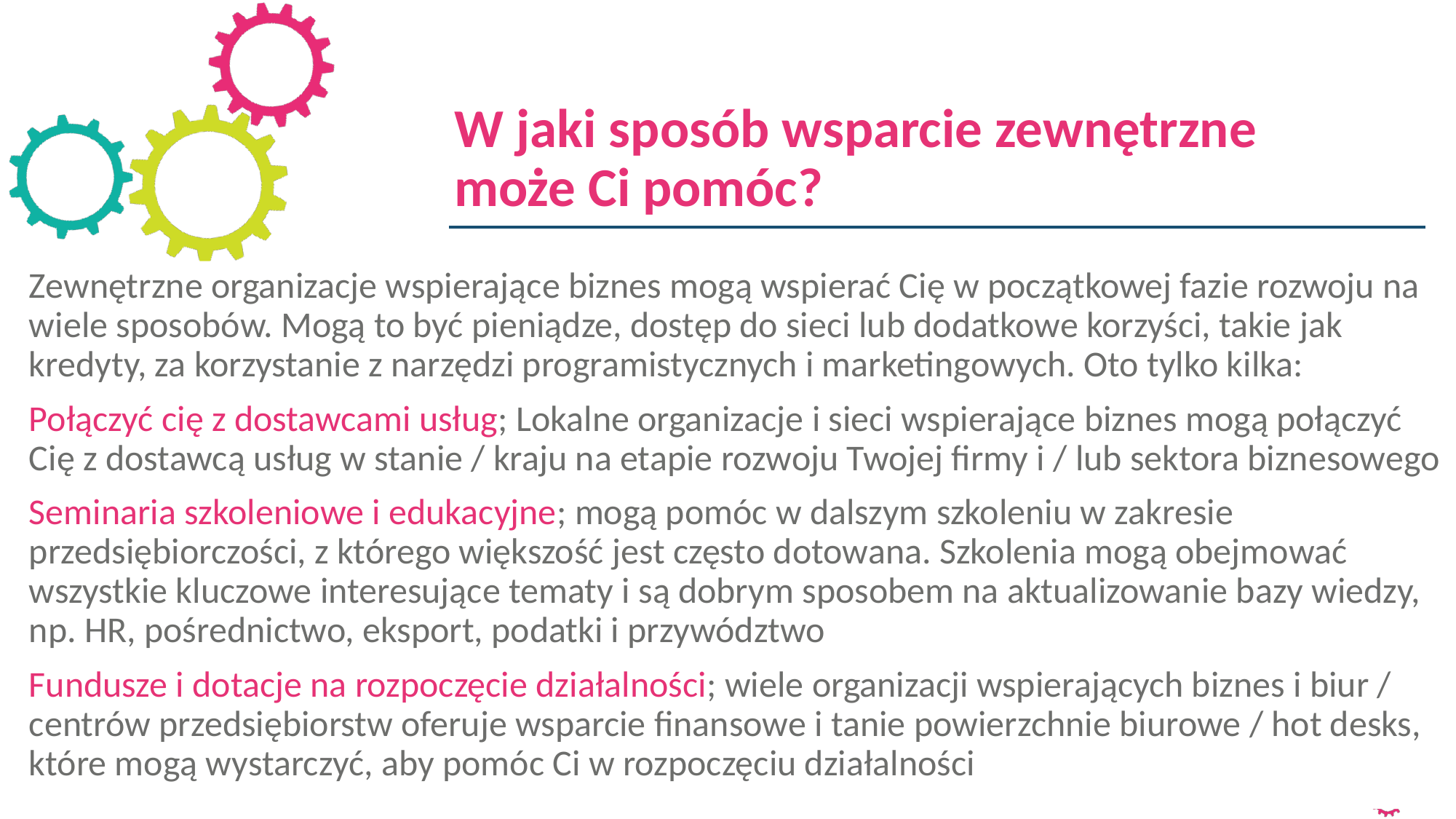

W jaki sposób wsparcie zewnętrzne może Ci pomóc?
Zewnętrzne organizacje wspierające biznes mogą wspierać Cię w początkowej fazie rozwoju na wiele sposobów. Mogą to być pieniądze, dostęp do sieci lub dodatkowe korzyści, takie jak kredyty, za korzystanie z narzędzi programistycznych i marketingowych. Oto tylko kilka:
Połączyć cię z dostawcami usług; Lokalne organizacje i sieci wspierające biznes mogą połączyć Cię z dostawcą usług w stanie / kraju na etapie rozwoju Twojej firmy i / lub sektora biznesowego
Seminaria szkoleniowe i edukacyjne; mogą pomóc w dalszym szkoleniu w zakresie przedsiębiorczości, z którego większość jest często dotowana. Szkolenia mogą obejmować wszystkie kluczowe interesujące tematy i są dobrym sposobem na aktualizowanie bazy wiedzy, np. HR, pośrednictwo, eksport, podatki i przywództwo
Fundusze i dotacje na rozpoczęcie działalności; wiele organizacji wspierających biznes i biur / centrów przedsiębiorstw oferuje wsparcie finansowe i tanie powierzchnie biurowe / hot desks, które mogą wystarczyć, aby pomóc Ci w rozpoczęciu działalności